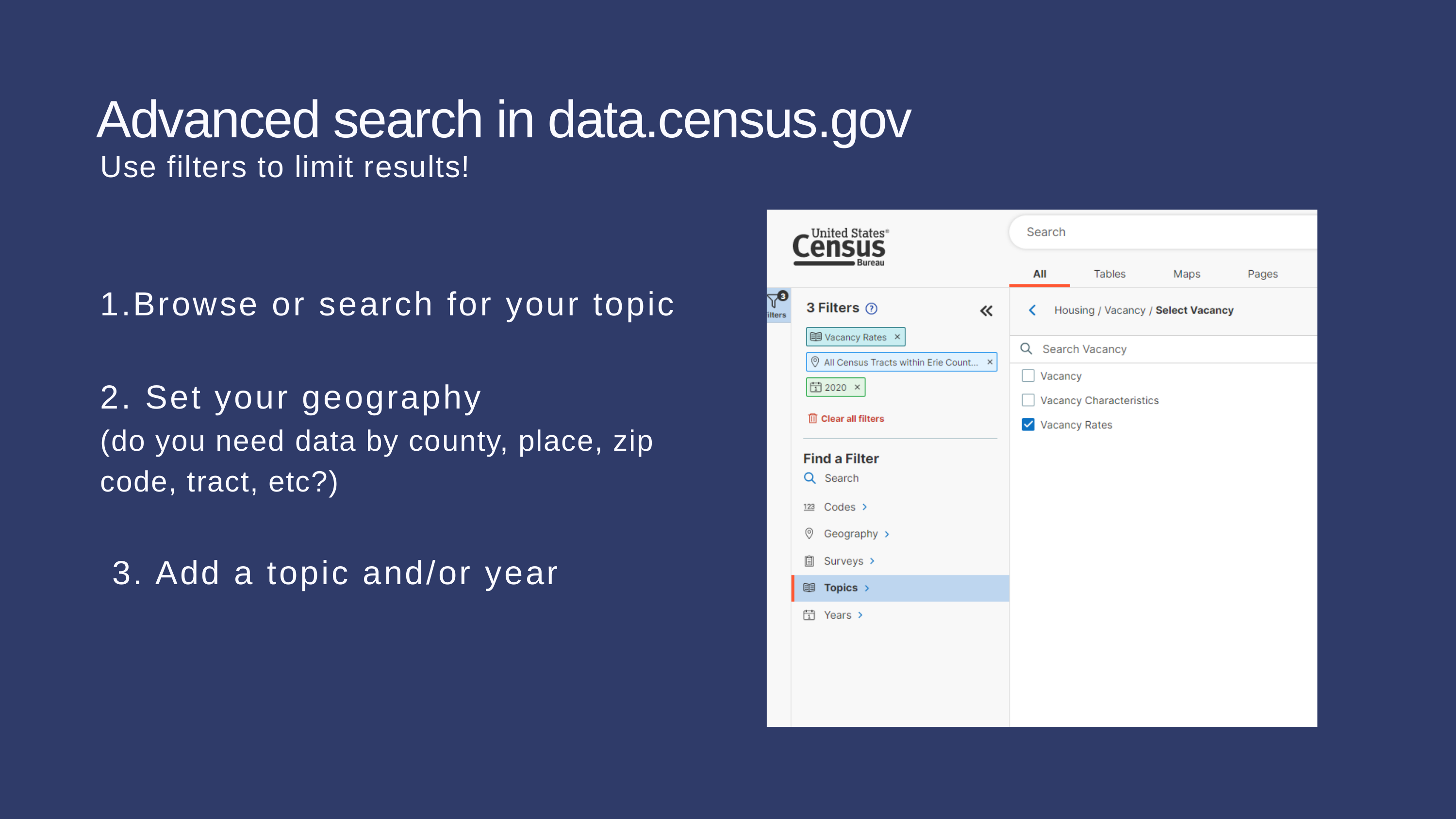

Advanced search in data.census.gov
Use filters to limit results!

1.Browse or search for your topic

2. Set your geography
(do you need data by county, place, zip code, tract, etc?)

 3. Add a topic and/or year